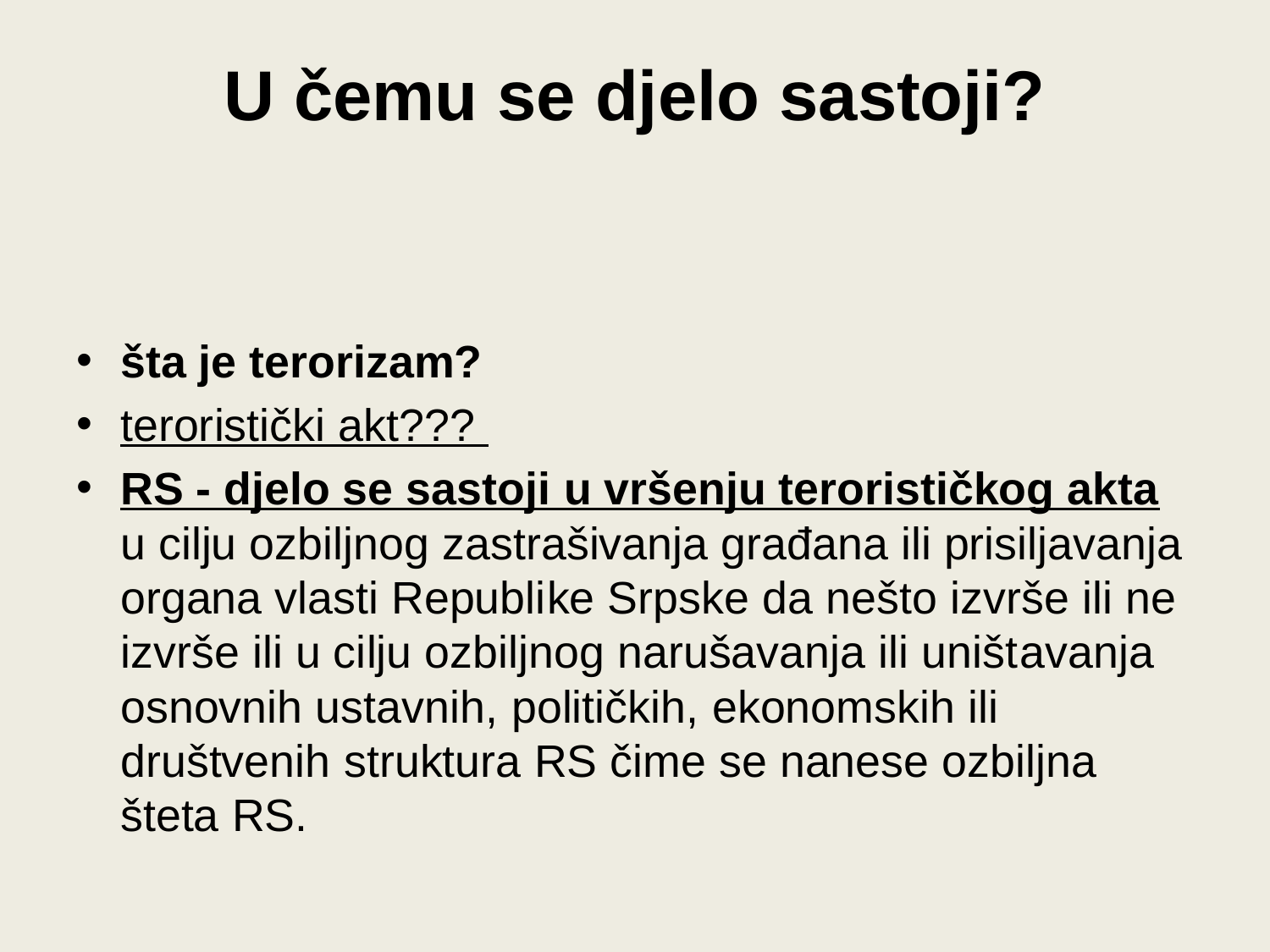

# U čemu se djelo sastoji?
šta je terorizam?
teroristički akt???
RS - djelo se sastoji u vršenju terorističkog akta u cilju ozbiljnog zastrašivanja građana ili prisiljavanja organa vlasti Republike Srpske da nešto izvrše ili ne izvrše ili u cilju ozbiljnog narušavanja ili uništavanja osnovnih ustavnih, političkih, ekonomskih ili društvenih struktura RS čime se nanese ozbiljna šteta RS.